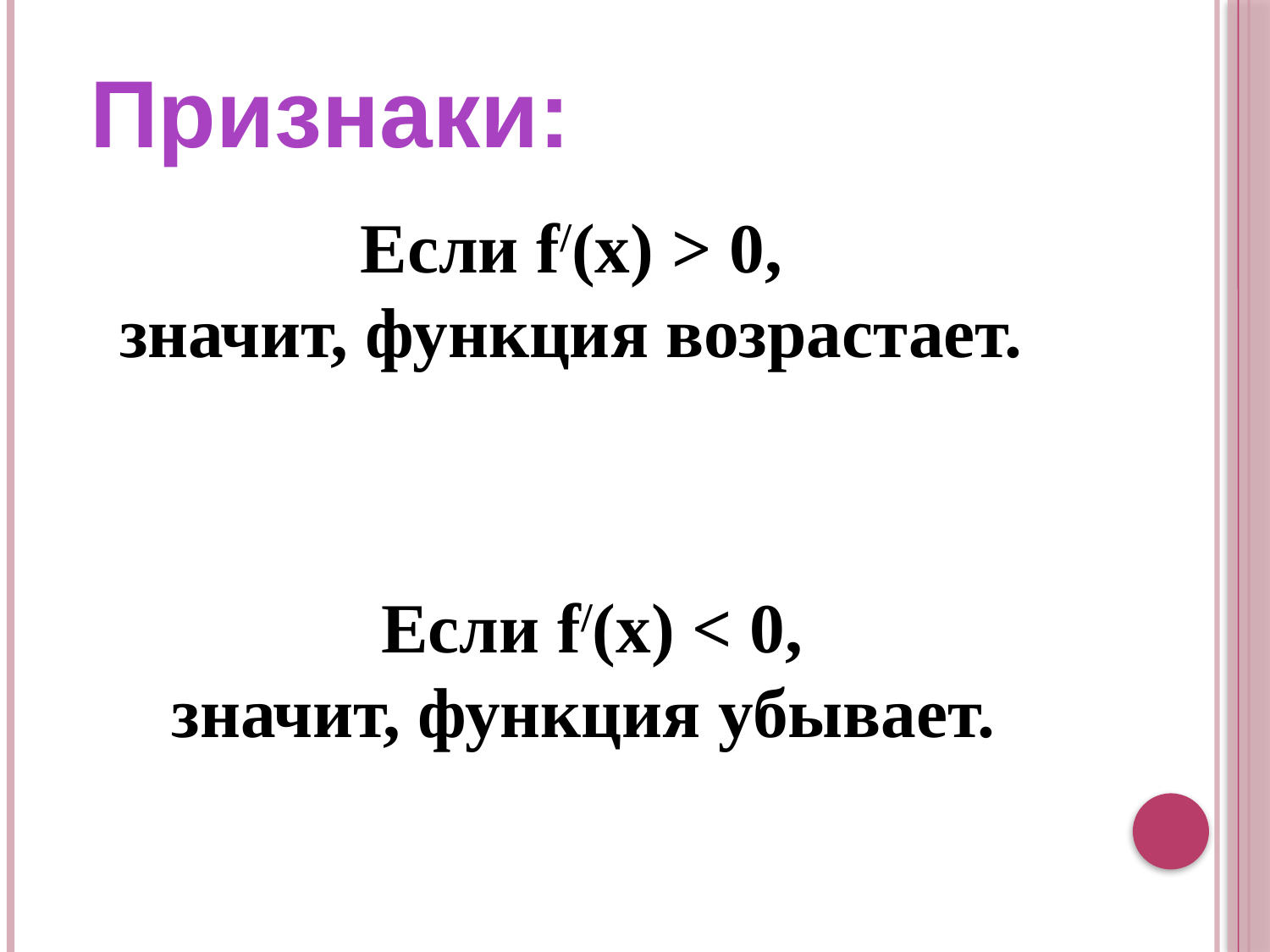

Признаки:
Если f/(x) > 0,
 значит, функция возрастает.
 Если f/(x) < 0,
значит, функция убывает.